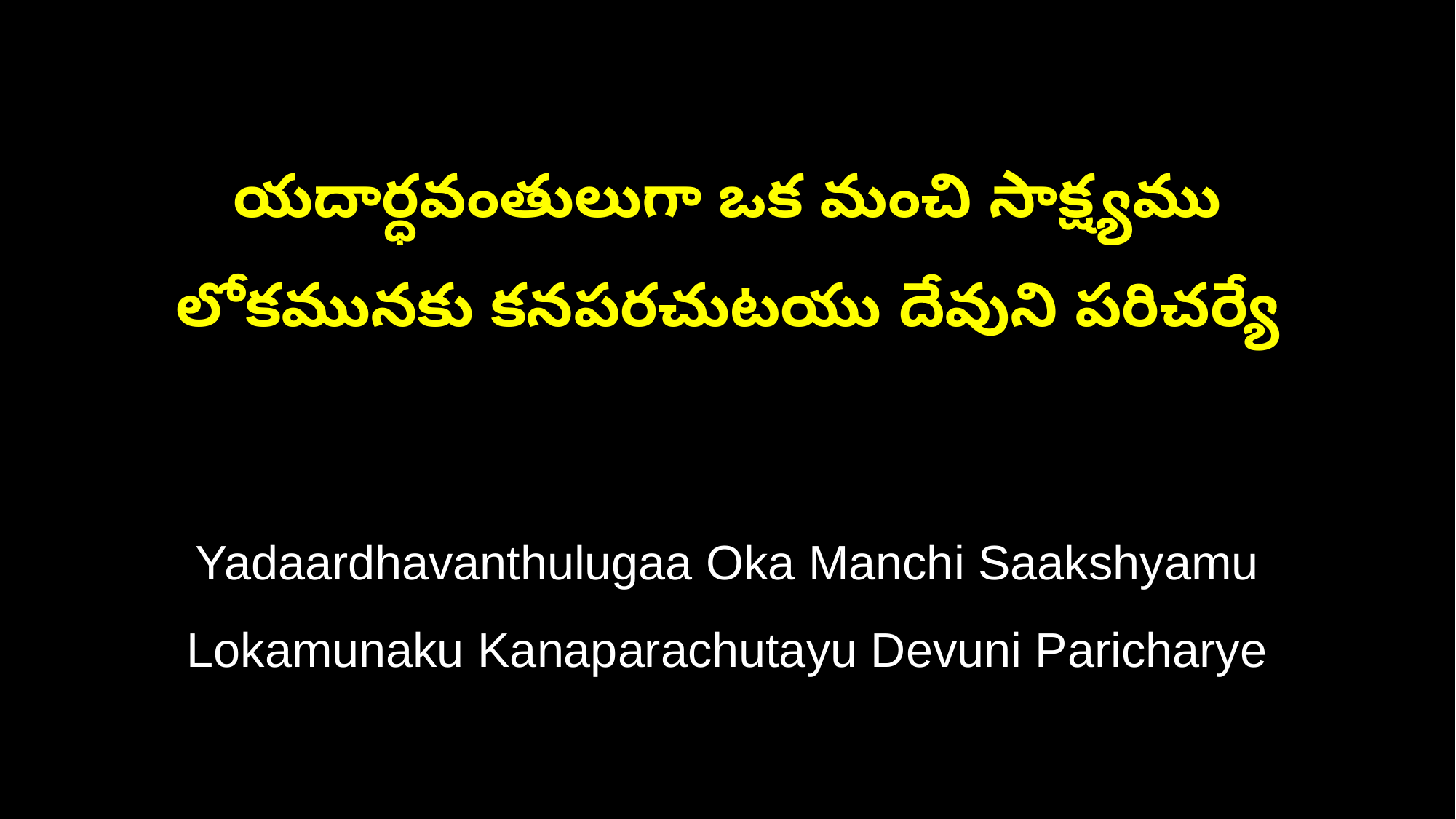

యదార్ధవంతులుగా ఒక మంచి సాక్ష్యము
లోకమునకు కనపరచుటయు దేవుని పరిచర్యే
Yadaardhavanthulugaa Oka Manchi Saakshyamu
Lokamunaku Kanaparachutayu Devuni Paricharye